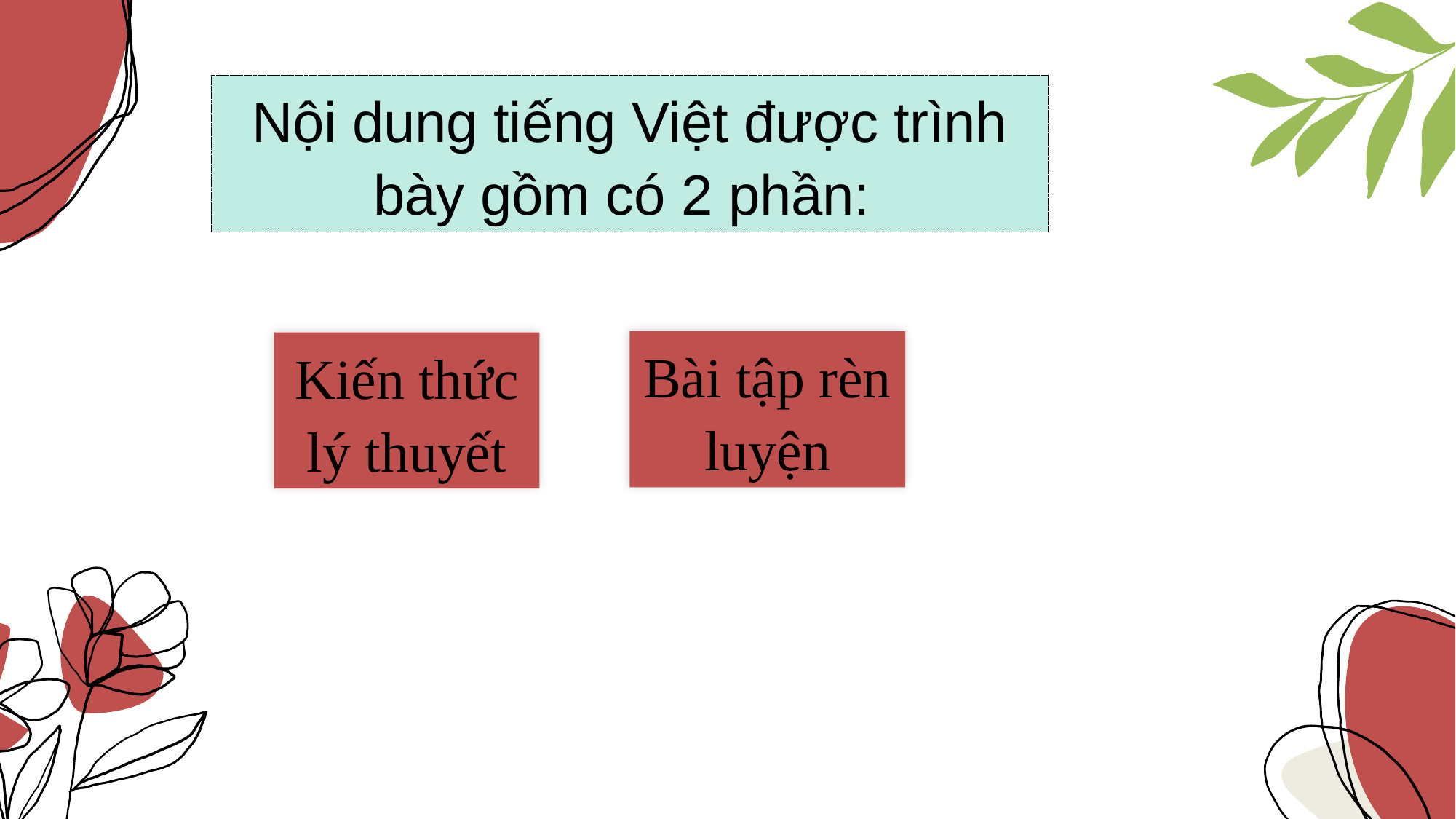

Nội dung tiếng Việt được trình bày gồm có 2 phần:
Bài tập rèn luyện
Kiến thức lý thuyết